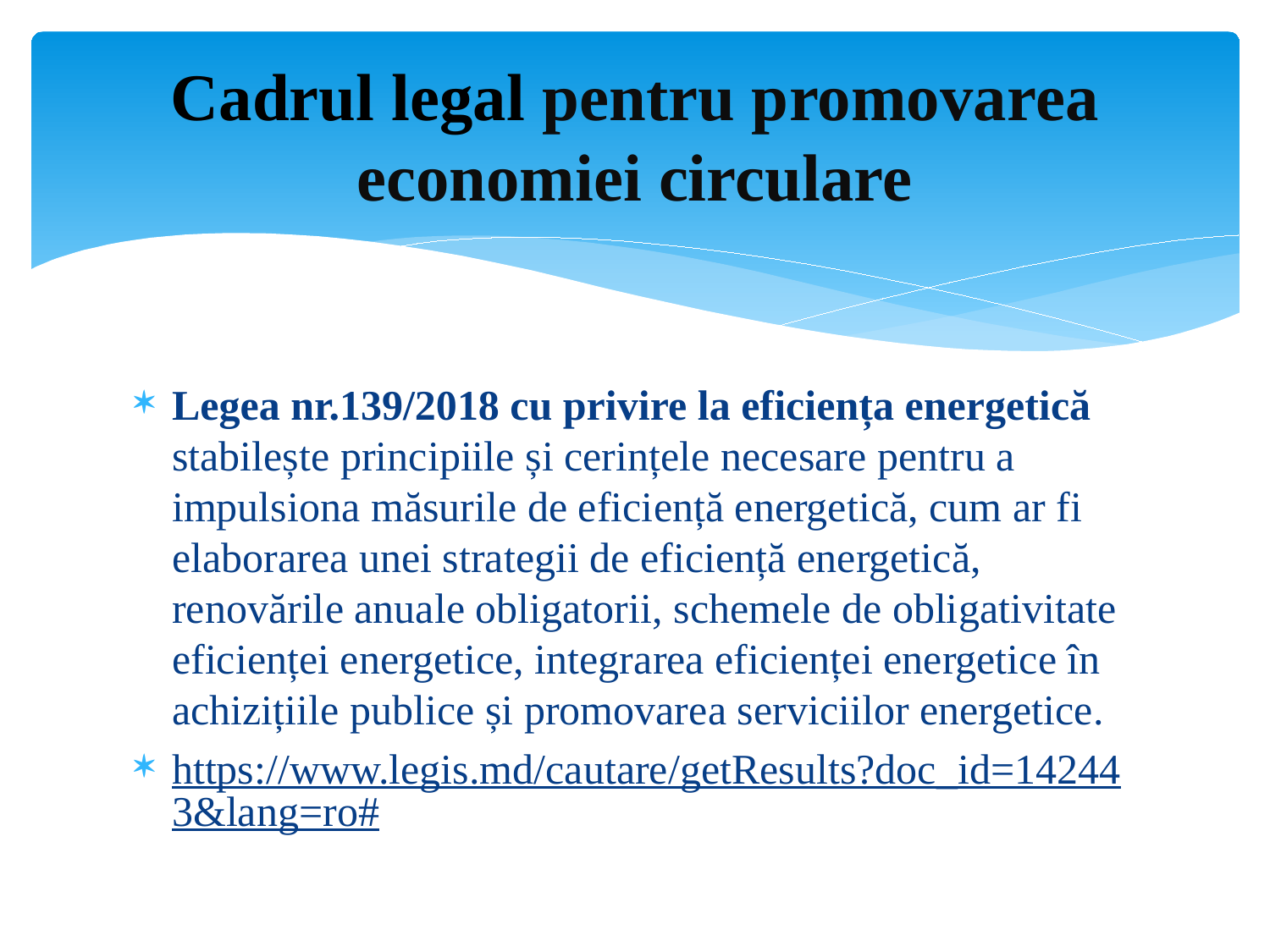

# Cadrul legal pentru promovarea economiei circulare
Legea nr.139/2018 cu privire la eficiența energetică stabilește principiile și cerințele necesare pentru a impulsiona măsurile de eficiență energetică, cum ar fi elaborarea unei strategii de eficiență energetică, renovările anuale obligatorii, schemele de obligativitate eficienței energetice, integrarea eficienței energetice în achizițiile publice și promovarea serviciilor energetice.
https://www.legis.md/cautare/getResults?doc_id=142443&lang=ro#